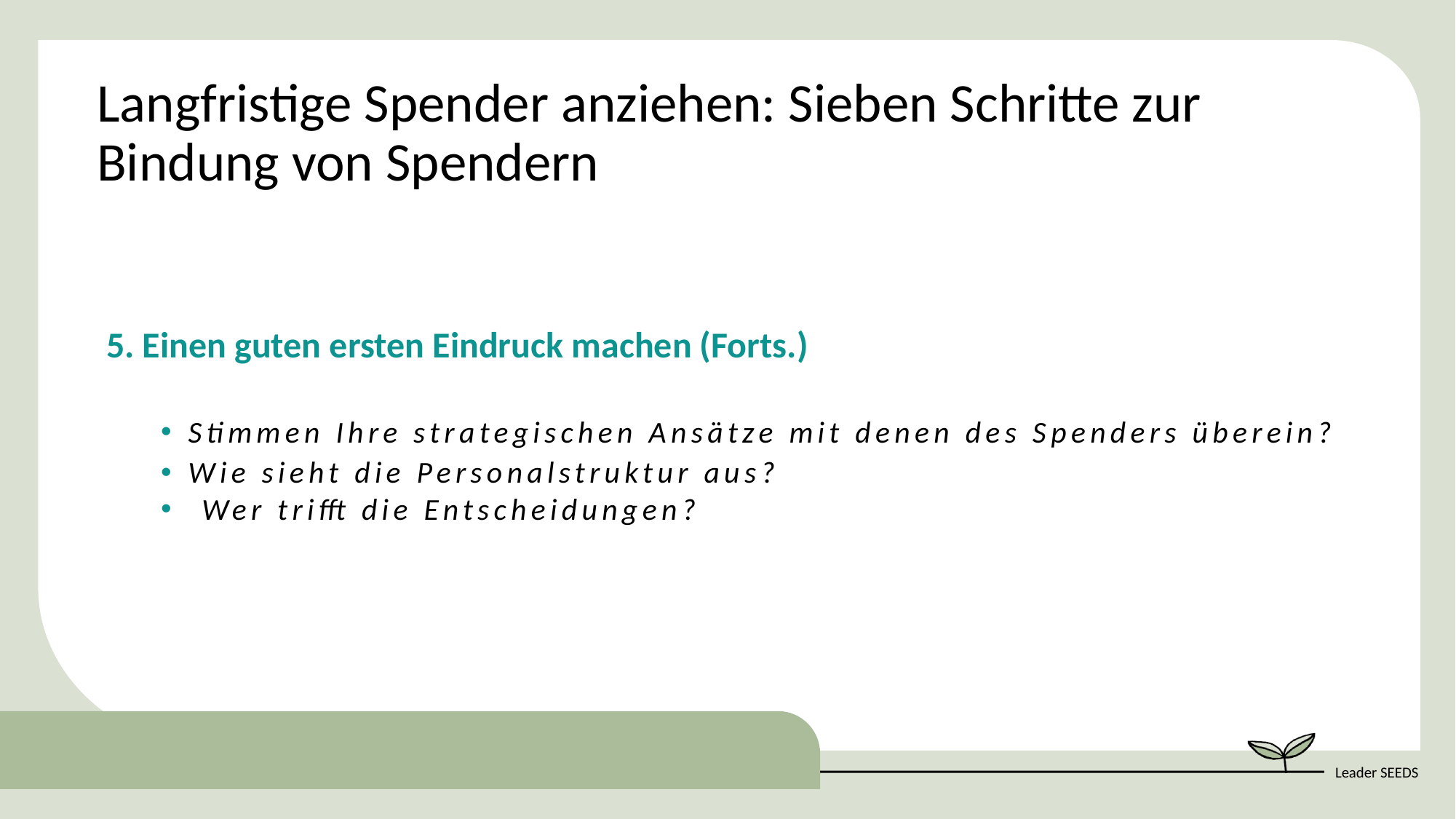

Langfristige Spender anziehen: Sieben Schritte zur Bindung von Spendern
5. Einen guten ersten Eindruck machen (Forts.)

Stimmen Ihre strategischen Ansätze mit denen des Spenders überein?
Wie sieht die Personalstruktur aus?
Wer trifft die Entscheidungen?